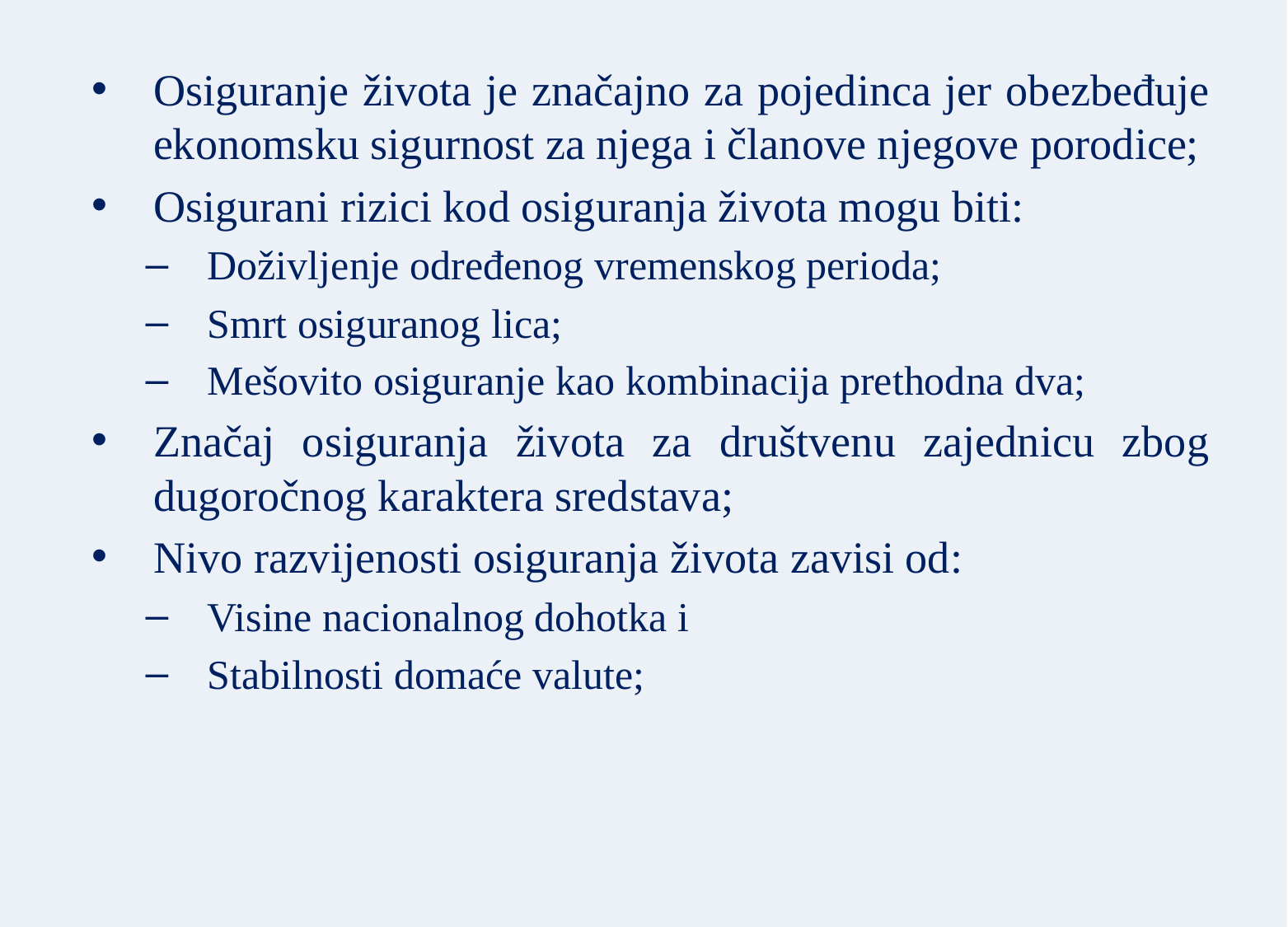

Osiguranje života je značajno za pojedinca jer obezbeđuje ekonomsku sigurnost za njega i članove njegove porodice;
Osigurani rizici kod osiguranja života mogu biti:
Doživljenje određenog vremenskog perioda;
Smrt osiguranog lica;
Mešovito osiguranje kao kombinacija prethodna dva;
Značaj osiguranja života za društvenu zajednicu zbog dugoročnog karaktera sredstava;
Nivo razvijenosti osiguranja života zavisi od:
Visine nacionalnog dohotka i
Stabilnosti domaće valute;